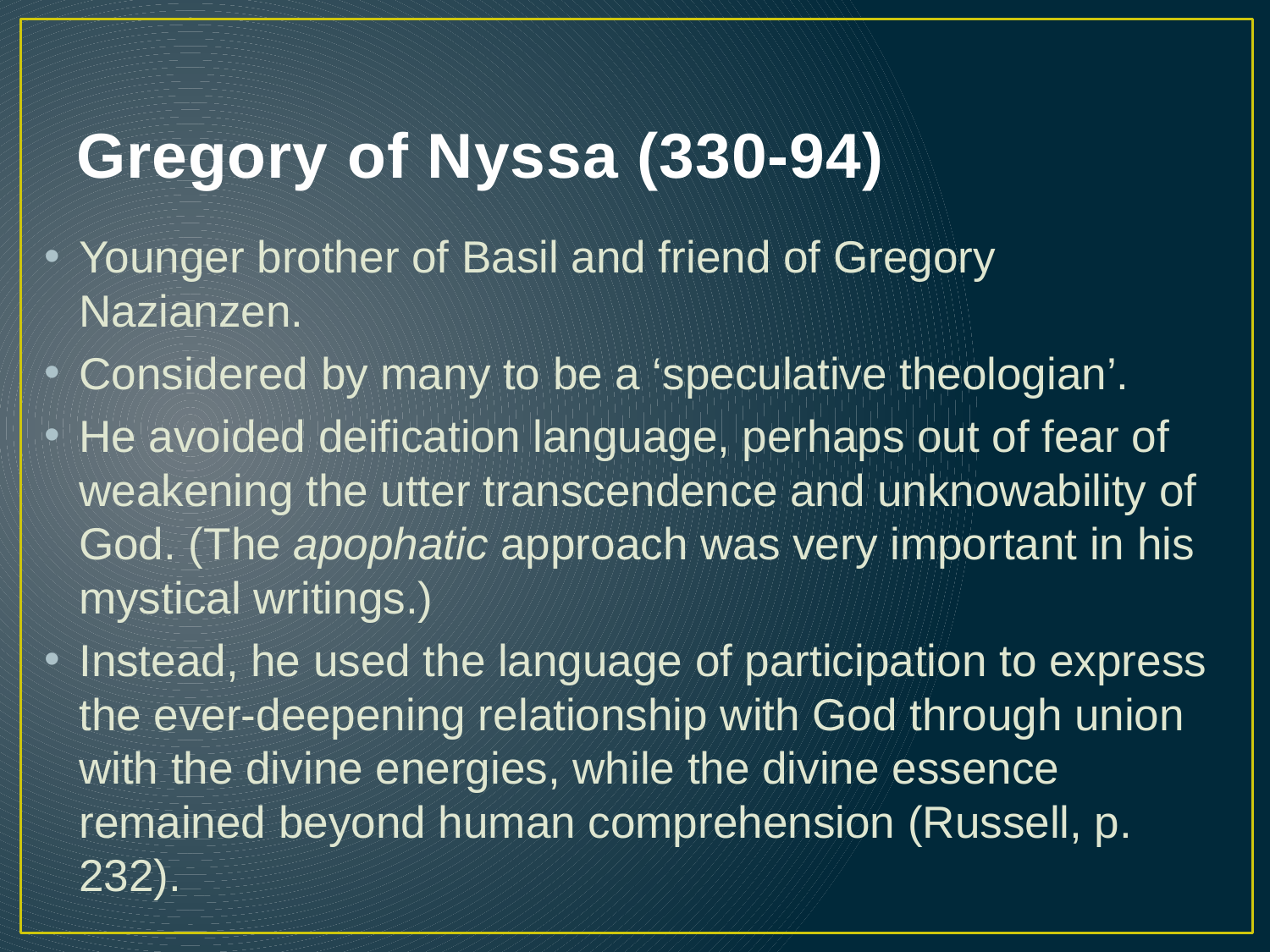

# Gregory of Nyssa (330-94)
Younger brother of Basil and friend of Gregory Nazianzen.
Considered by many to be a ‘speculative theologian’.
He avoided deification language, perhaps out of fear of weakening the utter transcendence and unknowability of God. (The apophatic approach was very important in his mystical writings.)
Instead, he used the language of participation to express the ever-deepening relationship with God through union with the divine energies, while the divine essence remained beyond human comprehension (Russell, p. 232).